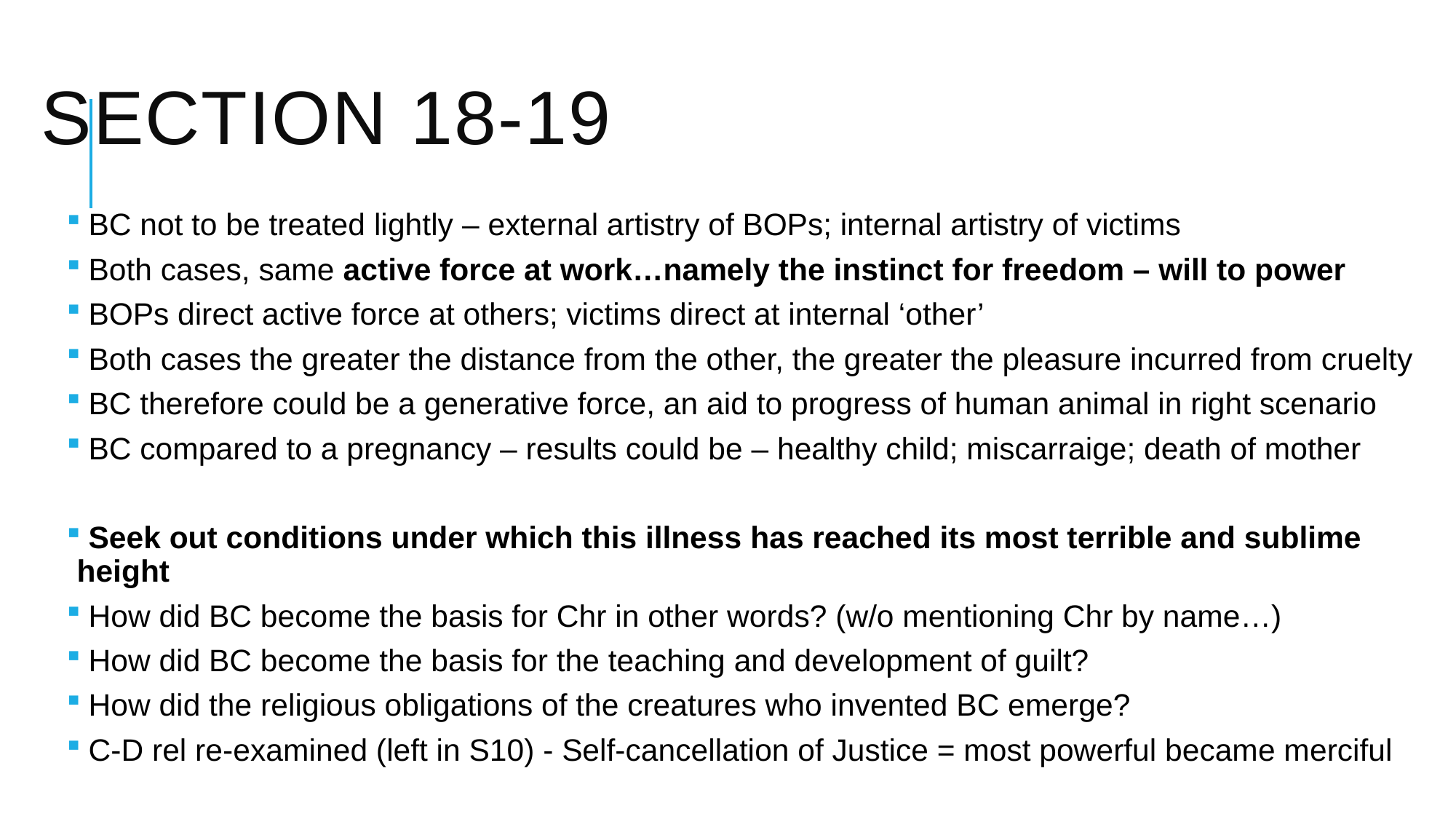

# Section 18-19
 BC not to be treated lightly – external artistry of BOPs; internal artistry of victims
 Both cases, same active force at work…namely the instinct for freedom – will to power
 BOPs direct active force at others; victims direct at internal ‘other’
 Both cases the greater the distance from the other, the greater the pleasure incurred from cruelty
 BC therefore could be a generative force, an aid to progress of human animal in right scenario
 BC compared to a pregnancy – results could be – healthy child; miscarraige; death of mother

 Seek out conditions under which this illness has reached its most terrible and sublime height
 How did BC become the basis for Chr in other words? (w/o mentioning Chr by name…)
 How did BC become the basis for the teaching and development of guilt?
 How did the religious obligations of the creatures who invented BC emerge?
 C-D rel re-examined (left in S10) - Self-cancellation of Justice = most powerful became merciful